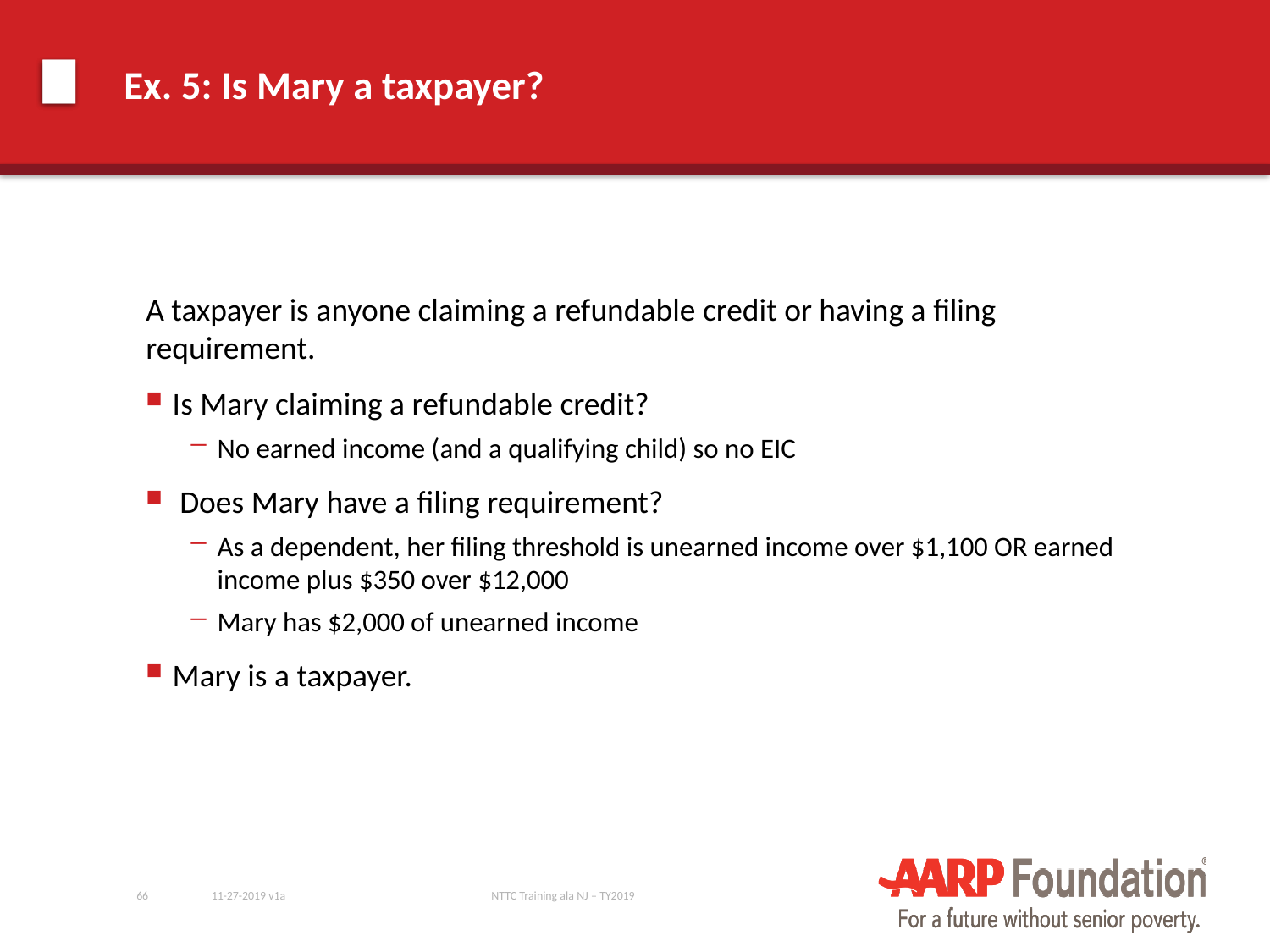

# Ex. 5: Is Mary a taxpayer?
A taxpayer is anyone claiming a refundable credit or having a filing requirement.
Is Mary claiming a refundable credit?
No earned income (and a qualifying child) so no EIC
 Does Mary have a filing requirement?
As a dependent, her filing threshold is unearned income over $1,100 OR earned income plus $350 over $12,000
Mary has $2,000 of unearned income
Mary is a taxpayer.

66
11-27-2019 v1a
NTTC Training ala NJ – TY2019